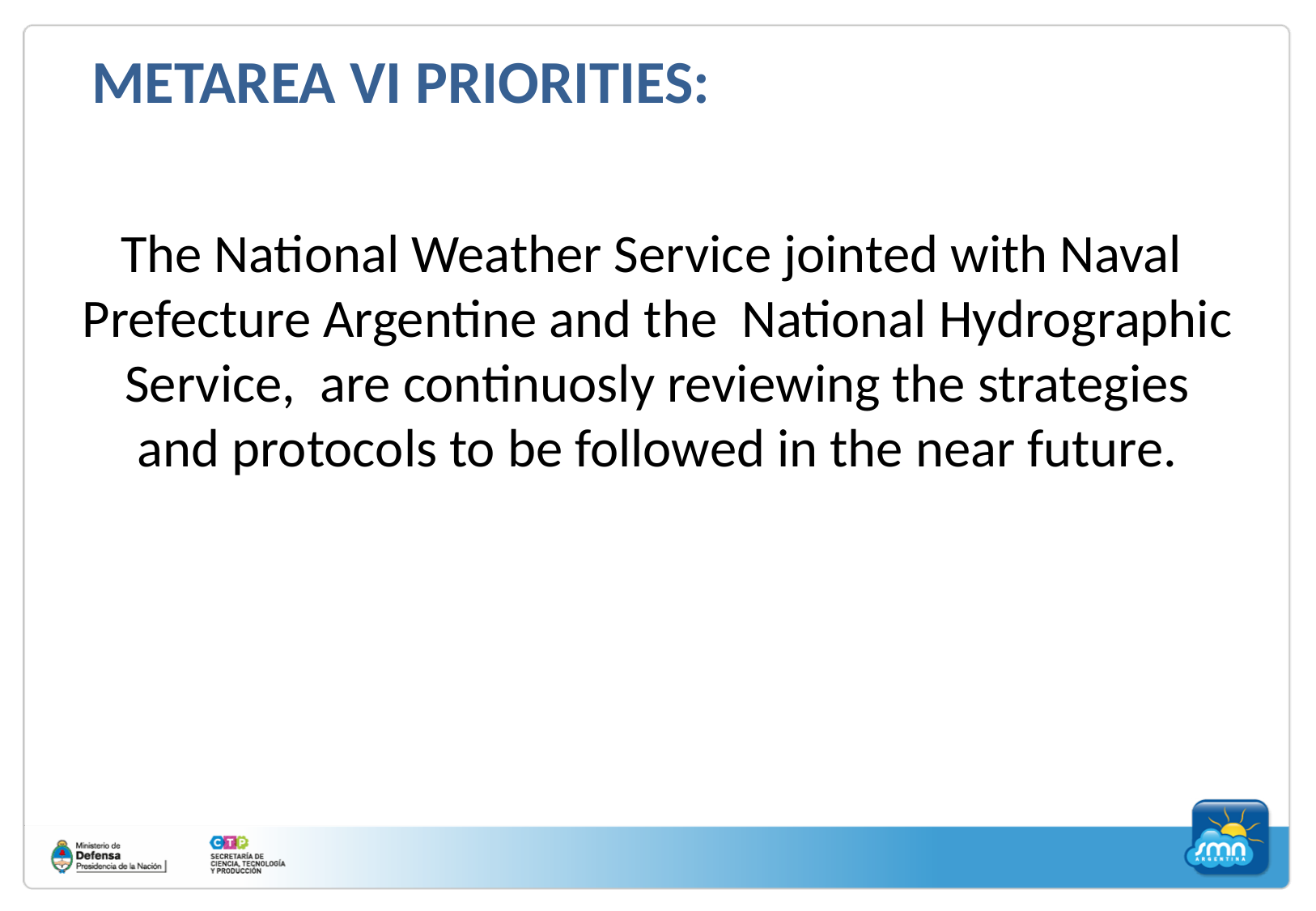

# METAREA VI PRIORITIES:
The National Weather Service jointed with Naval  Prefecture Argentine and the  National Hydrographic Service,  are continuosly reviewing the strategies and protocols to be followed in the near future.